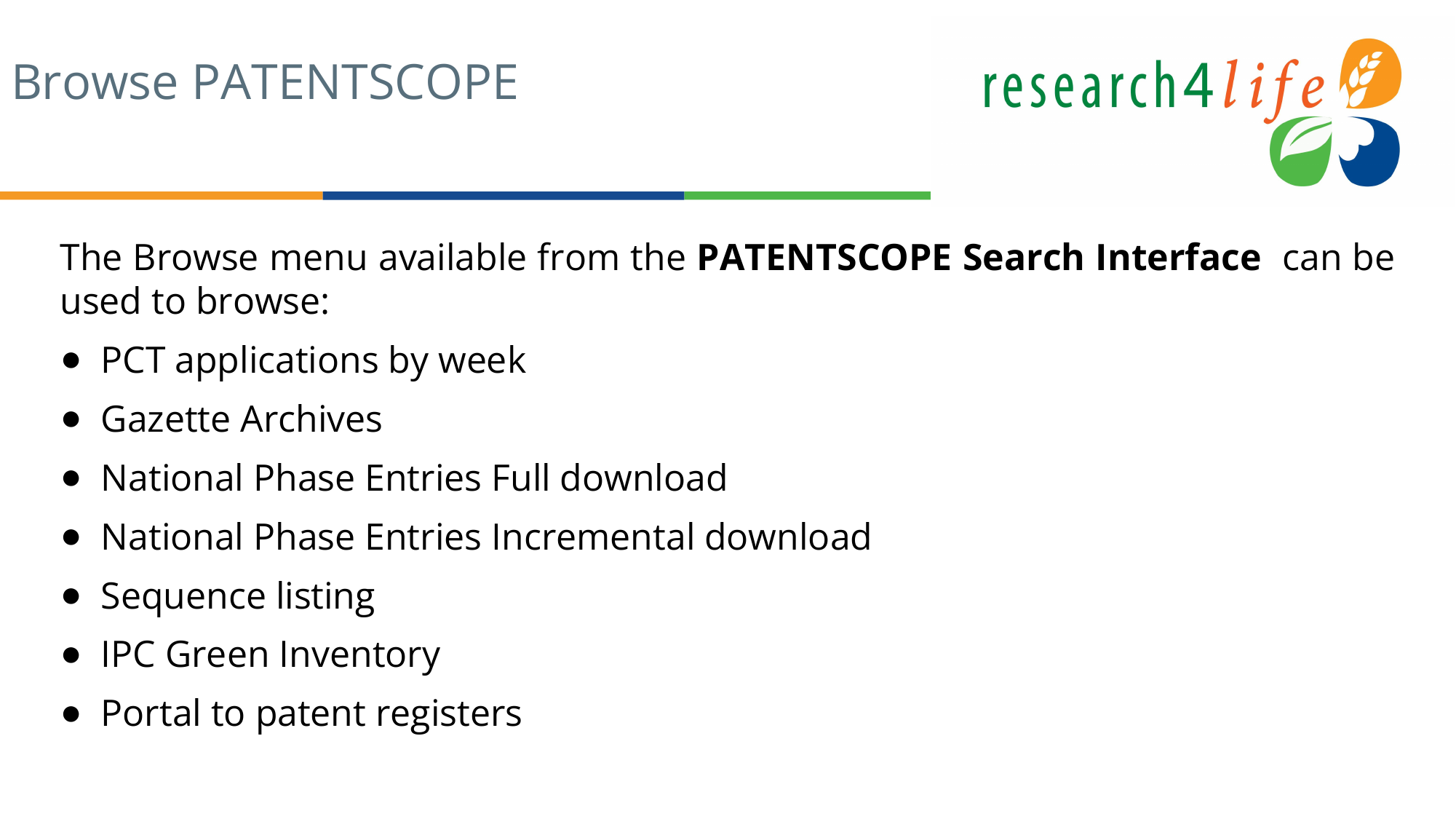

# Browse PATENTSCOPE
The Browse menu available from the PATENTSCOPE Search Interface  can be used to browse:
PCT applications by week
Gazette Archives
National Phase Entries Full download
National Phase Entries Incremental download
Sequence listing
IPC Green Inventory
Portal to patent registers